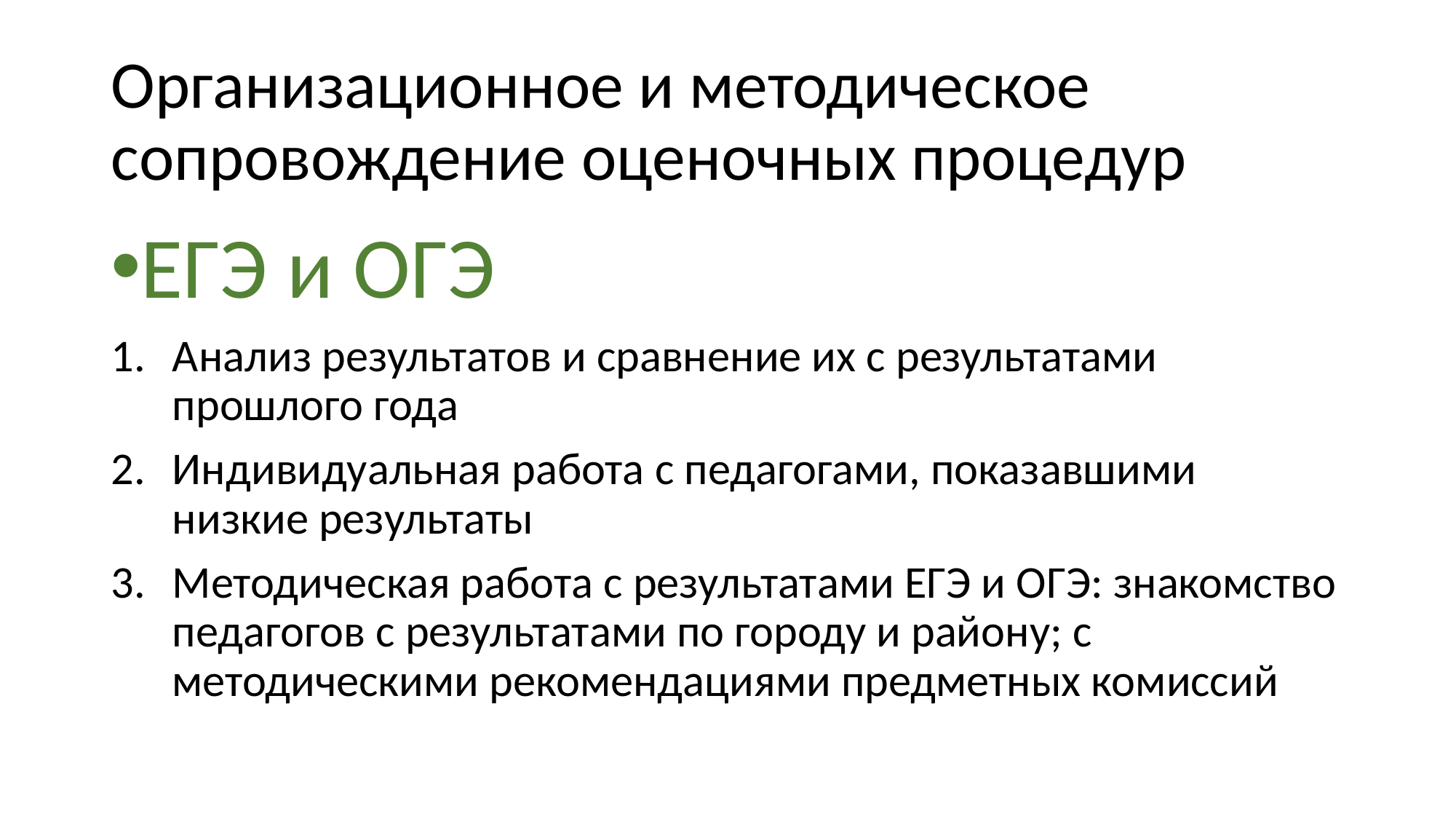

# Организационное и методическое сопровождение оценочных процедур
ЕГЭ и ОГЭ
Анализ результатов и сравнение их с результатами прошлого года
Индивидуальная работа с педагогами, показавшими низкие результаты
Методическая работа с результатами ЕГЭ и ОГЭ: знакомство педагогов с результатами по городу и району; с методическими рекомендациями предметных комиссий